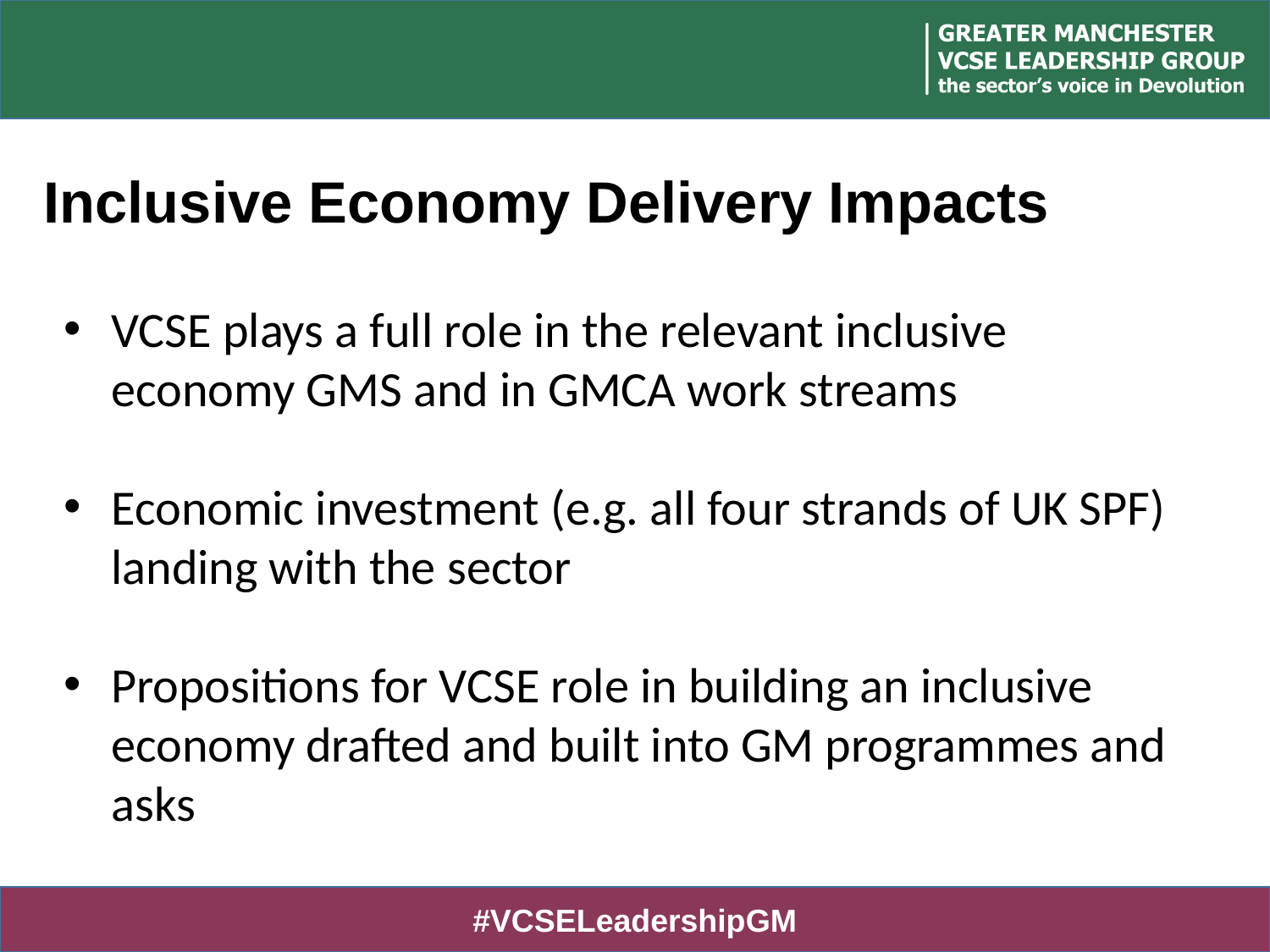

# Inclusive Economy Delivery Impacts

VCSE plays a full role in the relevant inclusive economy GMS and in GMCA work streams

Economic investment (e.g. all four strands of UK SPF) landing with the sector

Propositions for VCSE role in building an inclusive economy drafted and built into GM programmes and asks